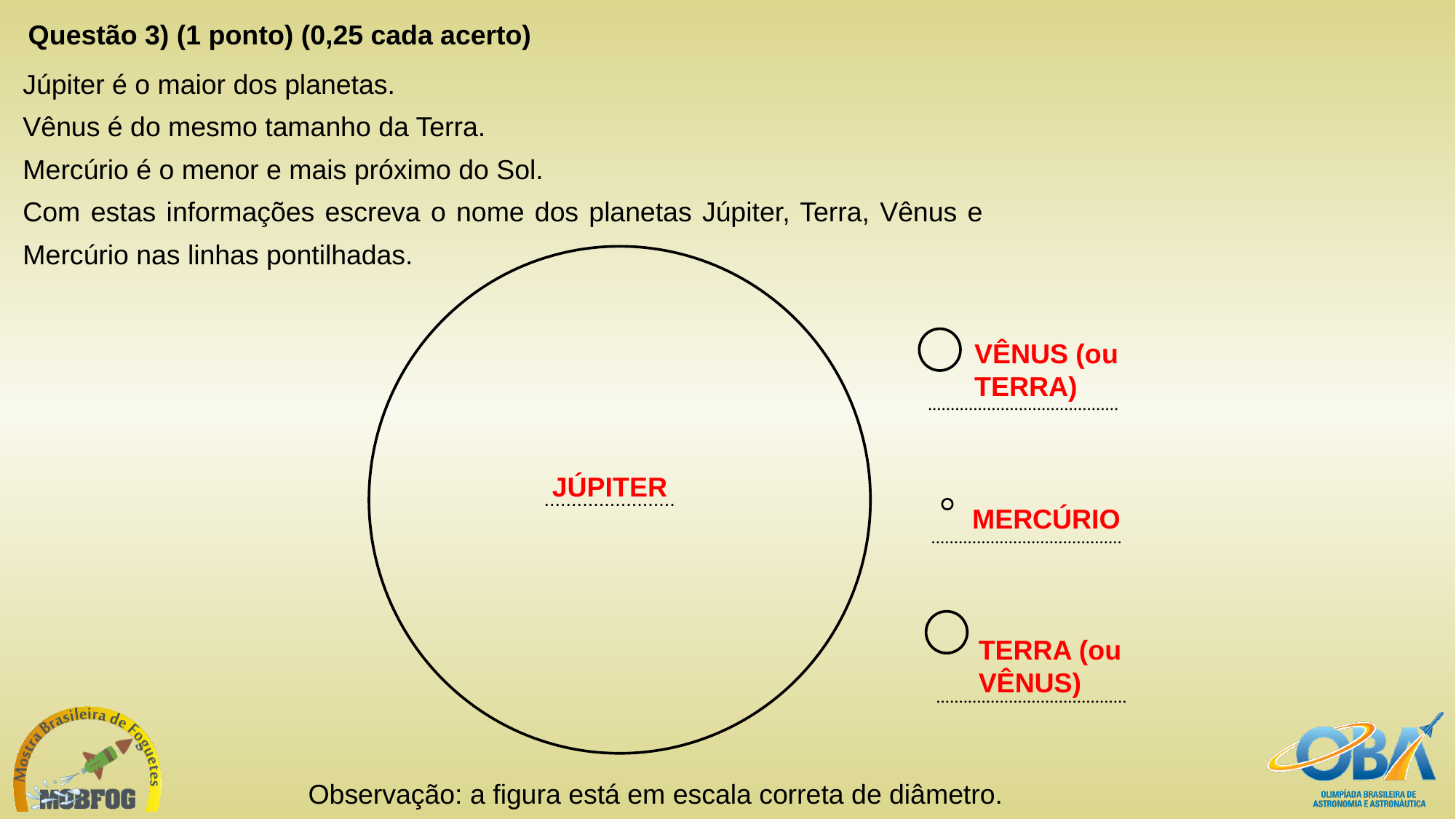

Questão 3) (1 ponto) (0,25 cada acerto)
Júpiter é o maior dos planetas.
Vênus é do mesmo tamanho da Terra.
Mercúrio é o menor e mais próximo do Sol.
Com estas informações escreva o nome dos planetas Júpiter, Terra, Vênus e Mercúrio nas linhas pontilhadas.

..........................................
........................

..........................................

..........................................
VÊNUS (ou TERRA)
JÚPITER
MERCÚRIO
TERRA (ou VÊNUS)
Observação: a figura está em escala correta de diâmetro.